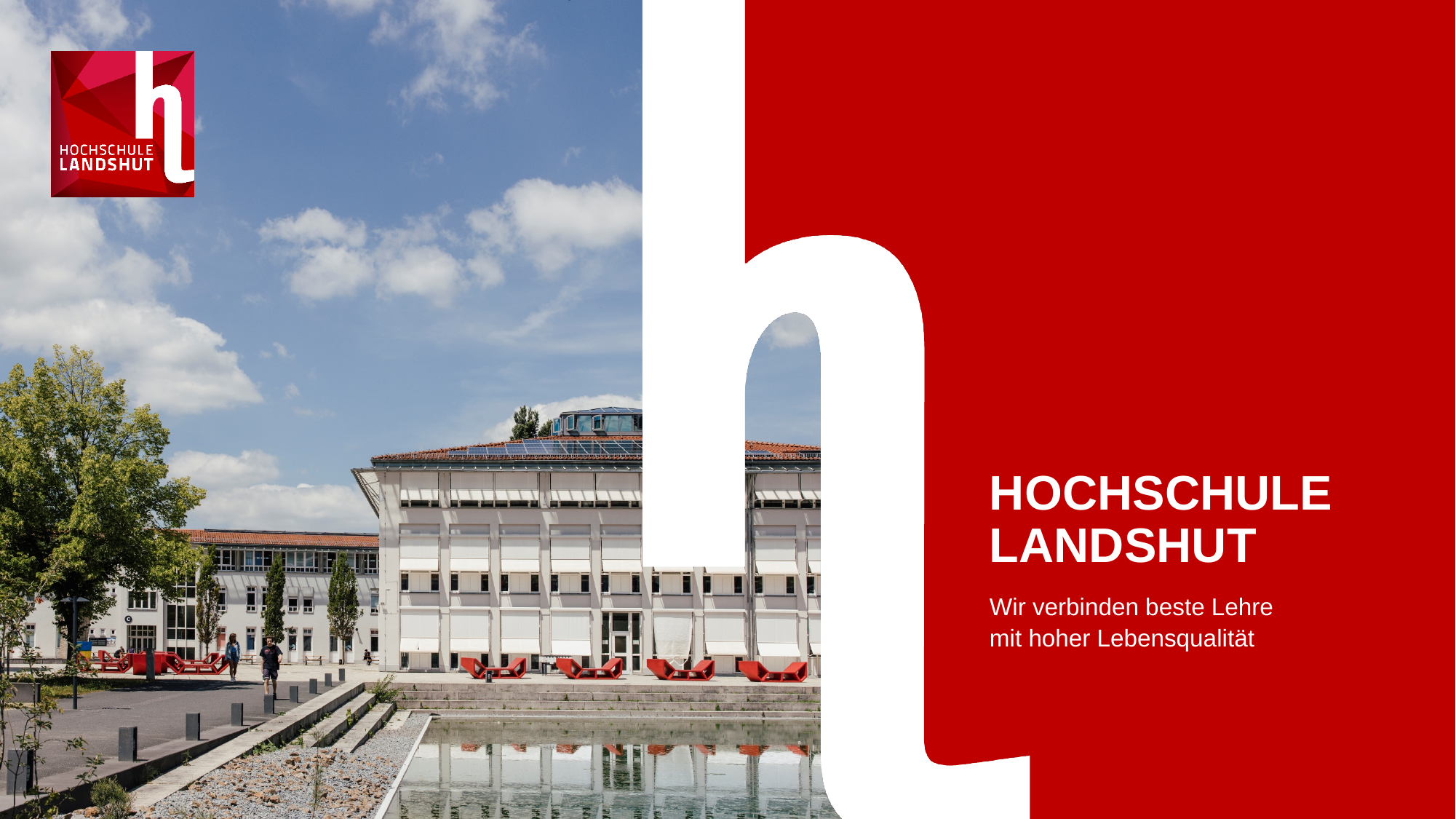

# Hochschule Landshut
Wir verbinden beste Lehre
mit hoher Lebensqualität